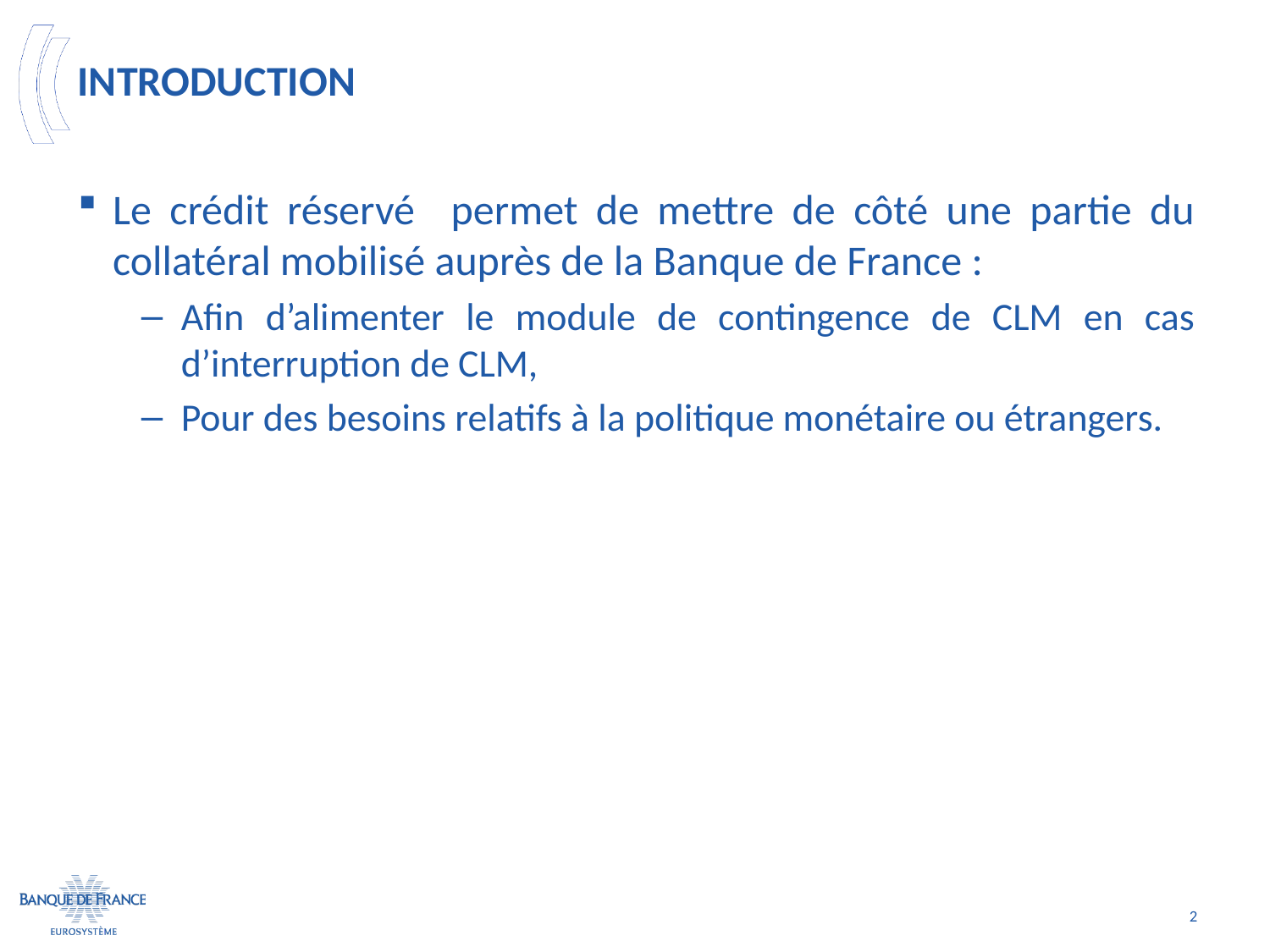

# Introduction
Le crédit réservé  permet de mettre de côté une partie du collatéral mobilisé auprès de la Banque de France :
Afin d’alimenter le module de contingence de CLM en cas d’interruption de CLM,
Pour des besoins relatifs à la politique monétaire ou étrangers.

2